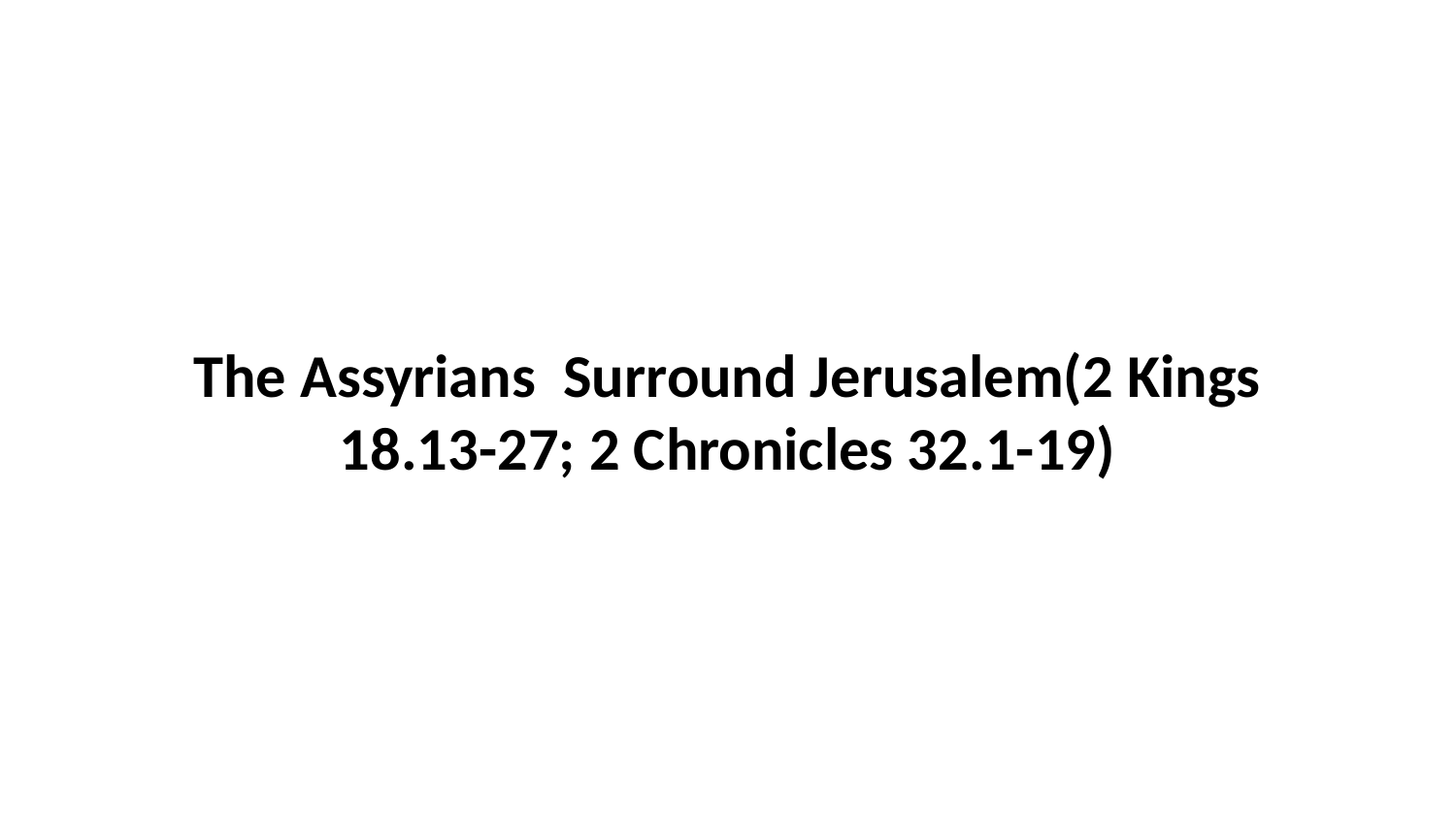

The Assyrians  Surround Jerusalem(2 Kings 18.13-27; 2 Chronicles 32.1-19)